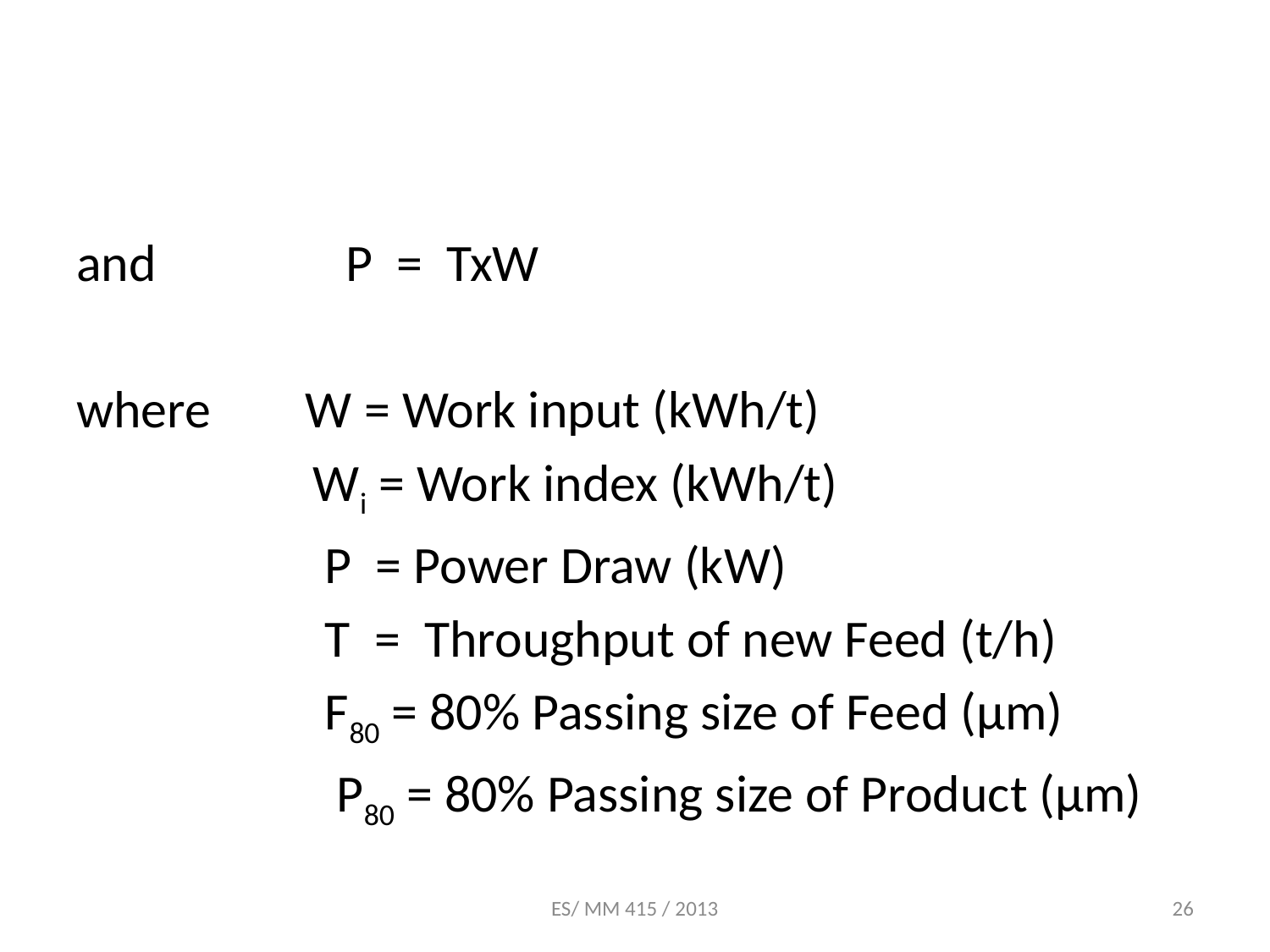

#
and                P  =  TxW

where        W = Work input (kWh/t)
                    Wi = Work index (kWh/t)
                     P  = Power Draw (kW)
                     T  =  Throughput of new Feed (t/h)
                     F80 = 80% Passing size of Feed (µm)
                      P80 = 80% Passing size of Product (µm)

ES/ MM 415 / 2013
26